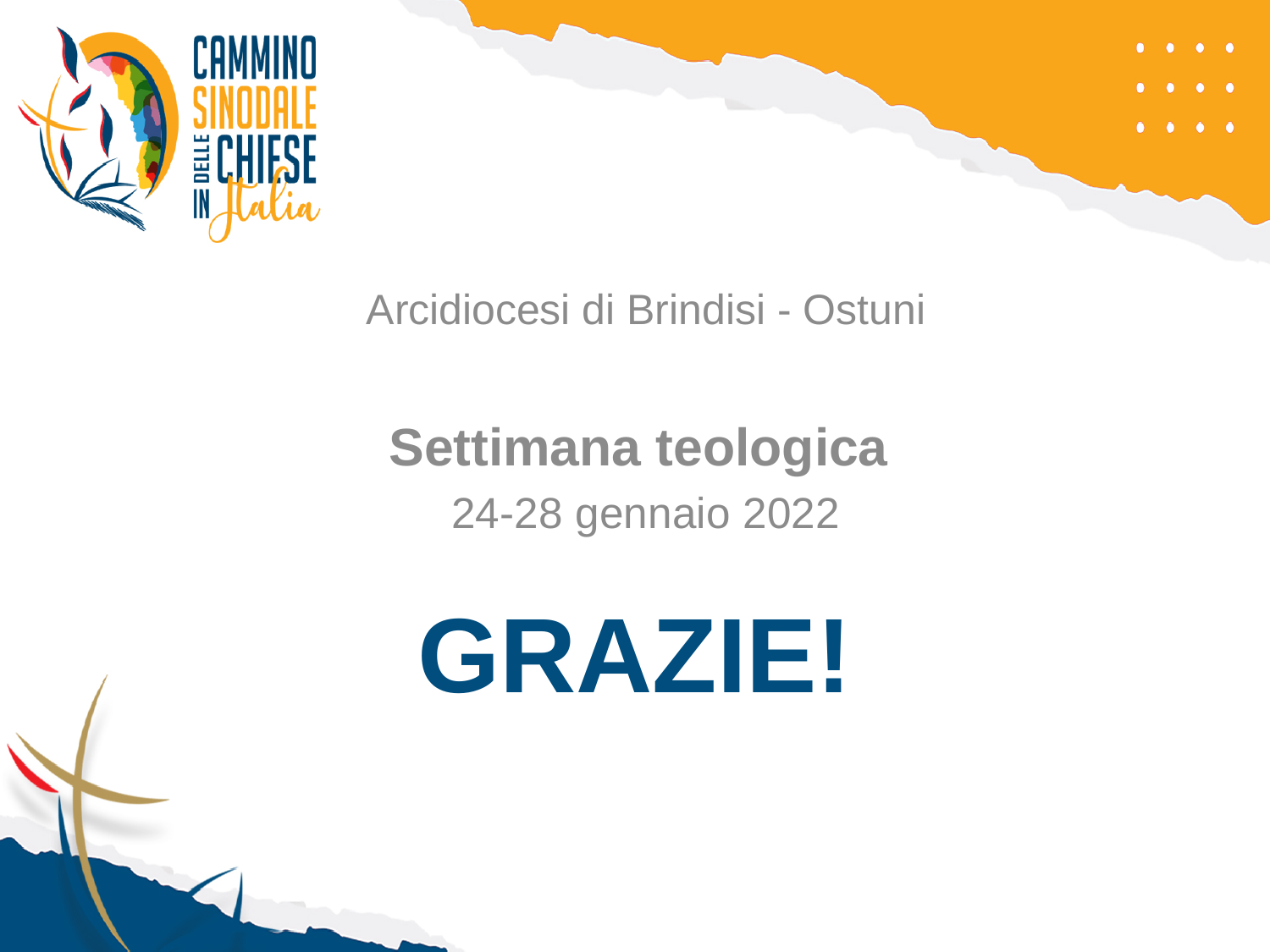

Arcidiocesi di Brindisi - Ostuni
Settimana teologica
24-28 gennaio 2022
# GRAZIE!